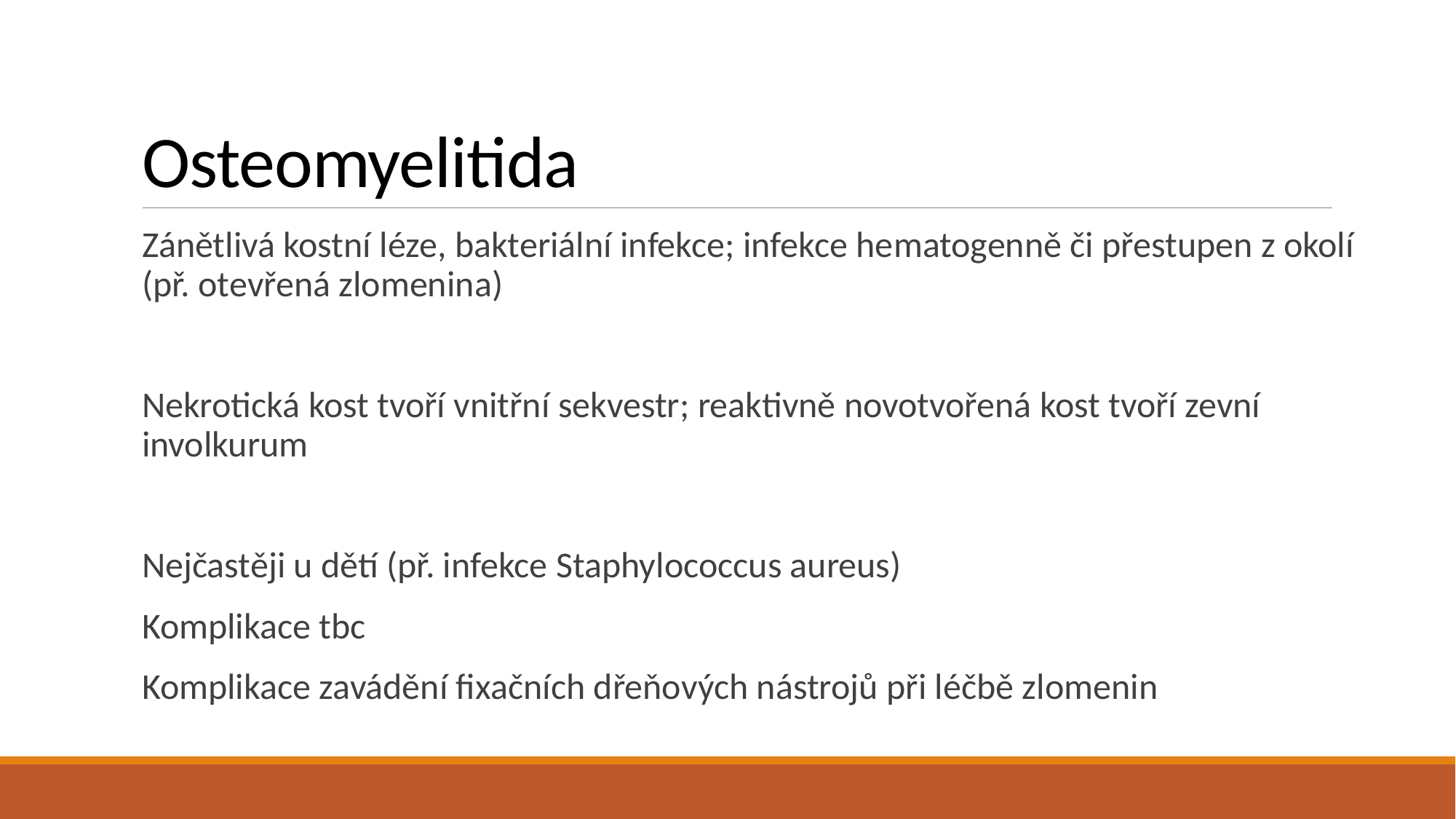

# Osteomyelitida
Zánětlivá kostní léze, bakteriální infekce; infekce hematogenně či přestupen z okolí (př. otevřená zlomenina)

Nekrotická kost tvoří vnitřní sekvestr; reaktivně novotvořená kost tvoří zevní involkurum

Nejčastěji u dětí (př. infekce Staphylococcus aureus)
Komplikace tbc
Komplikace zavádění fixačních dřeňových nástrojů při léčbě zlomenin